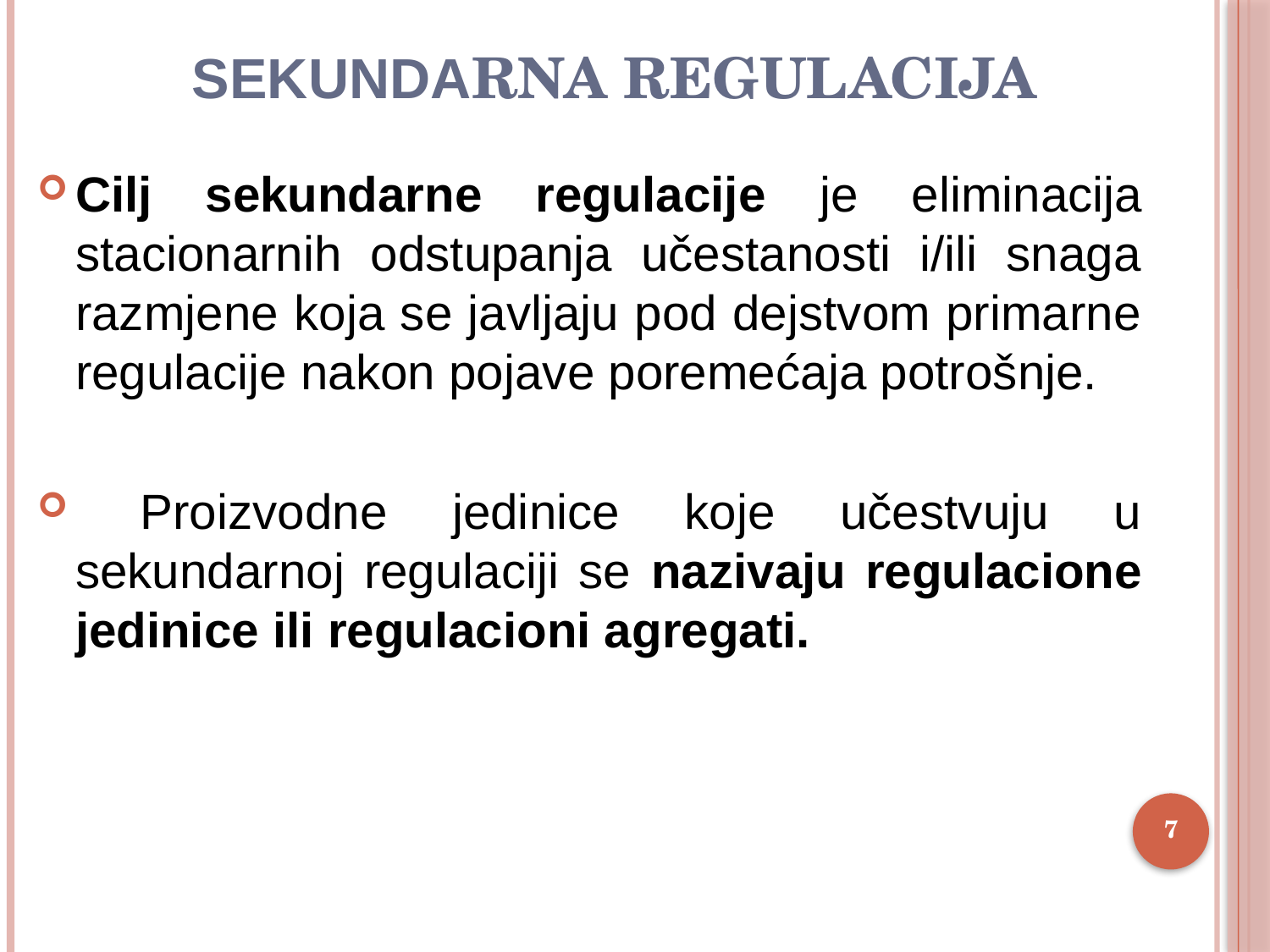

# Sekundarna regulacija
Cilj sekundarne regulacije je eliminacija stacionarnih odstupanja učestanosti i/ili snaga razmjene koja se javljaju pod dejstvom primarne regulacije nakon pojave poremećaja potrošnje.

 Proizvodne jedinice koje učestvuju u sekundarnoj regulaciji se nazivaju regulacione jedinice ili regulacioni agregati.
7